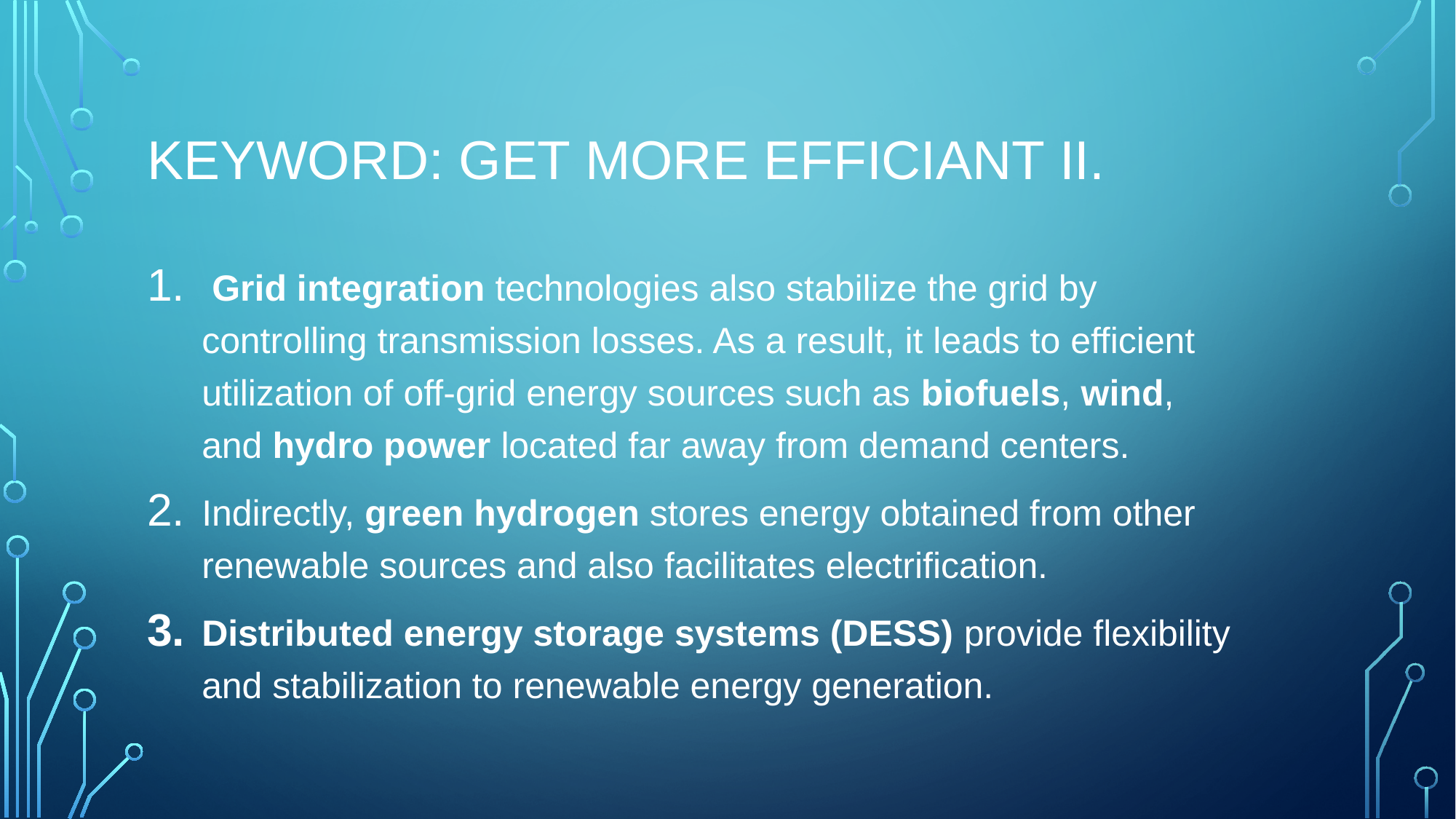

# KEYWORD: get more efficiant II.
 Grid integration technologies also stabilize the grid by controlling transmission losses. As a result, it leads to efficient utilization of off-grid energy sources such as biofuels, wind, and hydro power located far away from demand centers.
Indirectly, green hydrogen stores energy obtained from other renewable sources and also facilitates electrification.
Distributed energy storage systems (DESS) provide flexibility and stabilization to renewable energy generation.